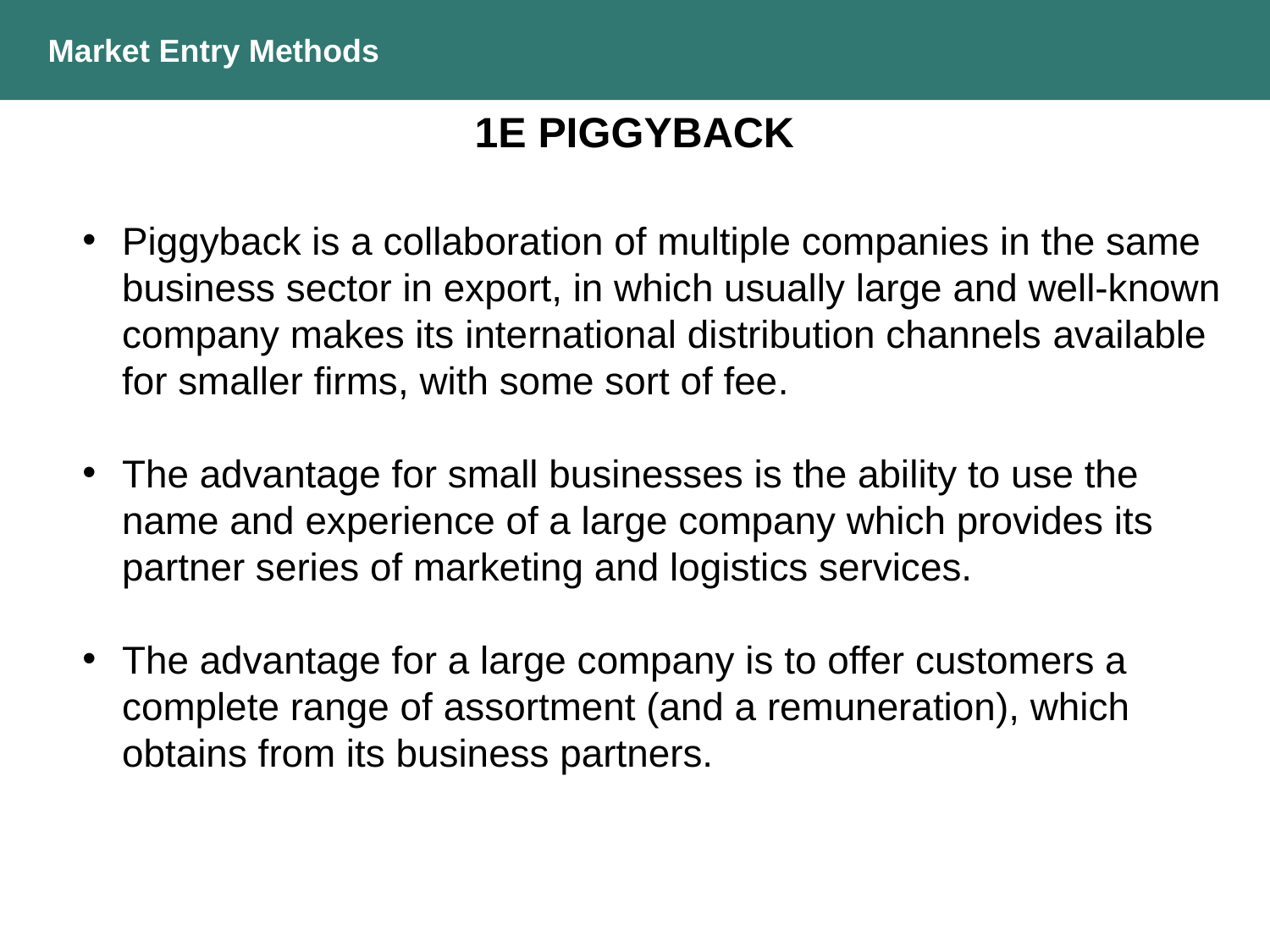

Market Entry Methods
1E PIGGYBACK
Piggyback is a collaboration of multiple companies in the same business sector in export, in which usually large and well-known company makes its international distribution channels available for smaller firms, with some sort of fee.

The advantage for small businesses is the ability to use the name and experience of a large company which provides its partner series of marketing and logistics services.

The advantage for a large company is to offer customers a complete range of assortment (and a remuneration), which obtains from its business partners.